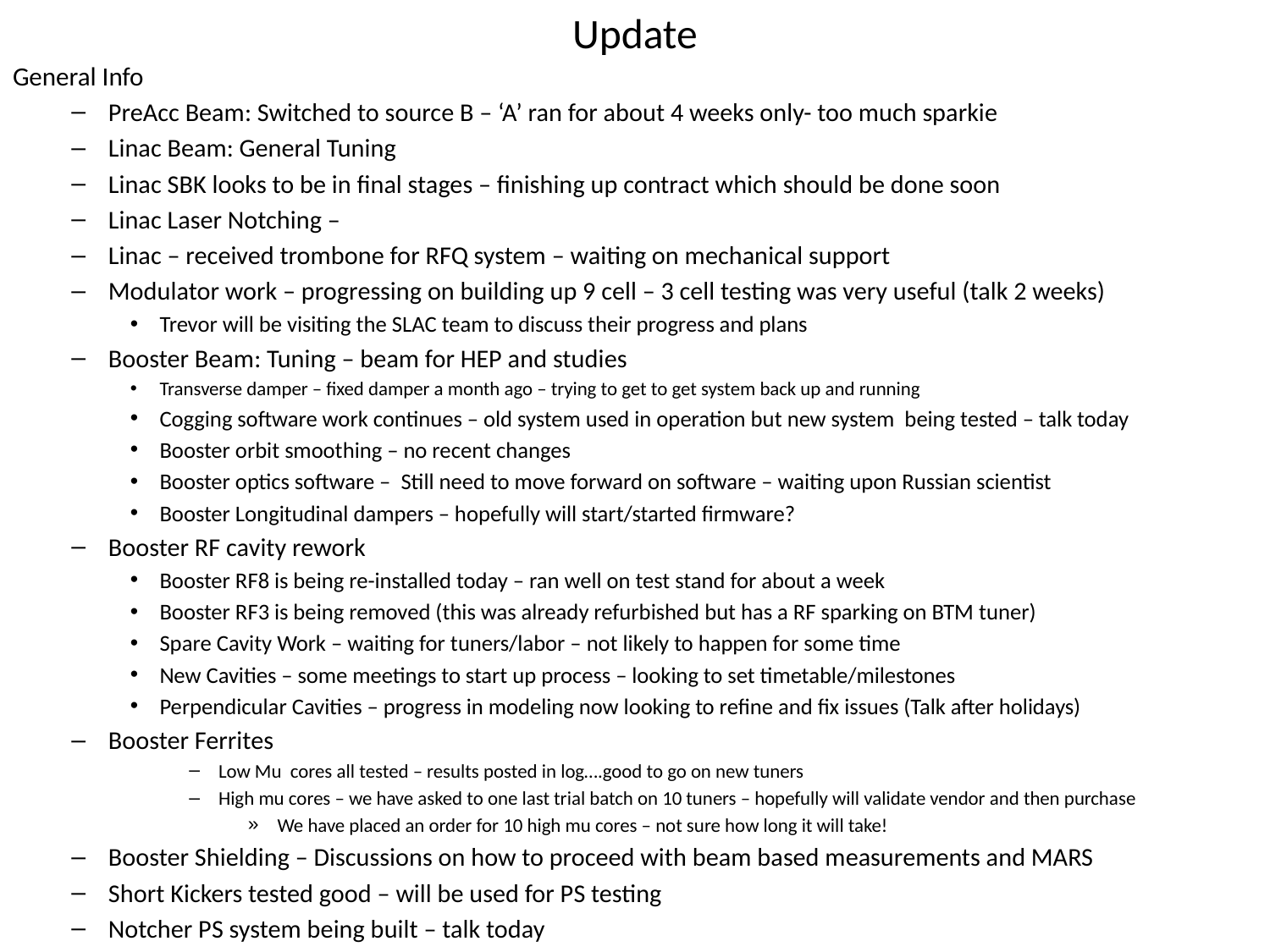

# Update
General Info
PreAcc Beam: Switched to source B – ‘A’ ran for about 4 weeks only- too much sparkie
Linac Beam: General Tuning
Linac SBK looks to be in final stages – finishing up contract which should be done soon
Linac Laser Notching –
Linac – received trombone for RFQ system – waiting on mechanical support
Modulator work – progressing on building up 9 cell – 3 cell testing was very useful (talk 2 weeks)
Trevor will be visiting the SLAC team to discuss their progress and plans
Booster Beam: Tuning – beam for HEP and studies
Transverse damper – fixed damper a month ago – trying to get to get system back up and running
Cogging software work continues – old system used in operation but new system  being tested – talk today
Booster orbit smoothing – no recent changes
Booster optics software –  Still need to move forward on software – waiting upon Russian scientist
Booster Longitudinal dampers – hopefully will start/started firmware?
Booster RF cavity rework
Booster RF8 is being re-installed today – ran well on test stand for about a week
Booster RF3 is being removed (this was already refurbished but has a RF sparking on BTM tuner)
Spare Cavity Work – waiting for tuners/labor – not likely to happen for some time
New Cavities – some meetings to start up process – looking to set timetable/milestones
Perpendicular Cavities – progress in modeling now looking to refine and fix issues (Talk after holidays)
Booster Ferrites
Low Mu  cores all tested – results posted in log….good to go on new tuners
High mu cores – we have asked to one last trial batch on 10 tuners – hopefully will validate vendor and then purchase
We have placed an order for 10 high mu cores – not sure how long it will take!
Booster Shielding – Discussions on how to proceed with beam based measurements and MARS
Short Kickers tested good – will be used for PS testing
Notcher PS system being built – talk today